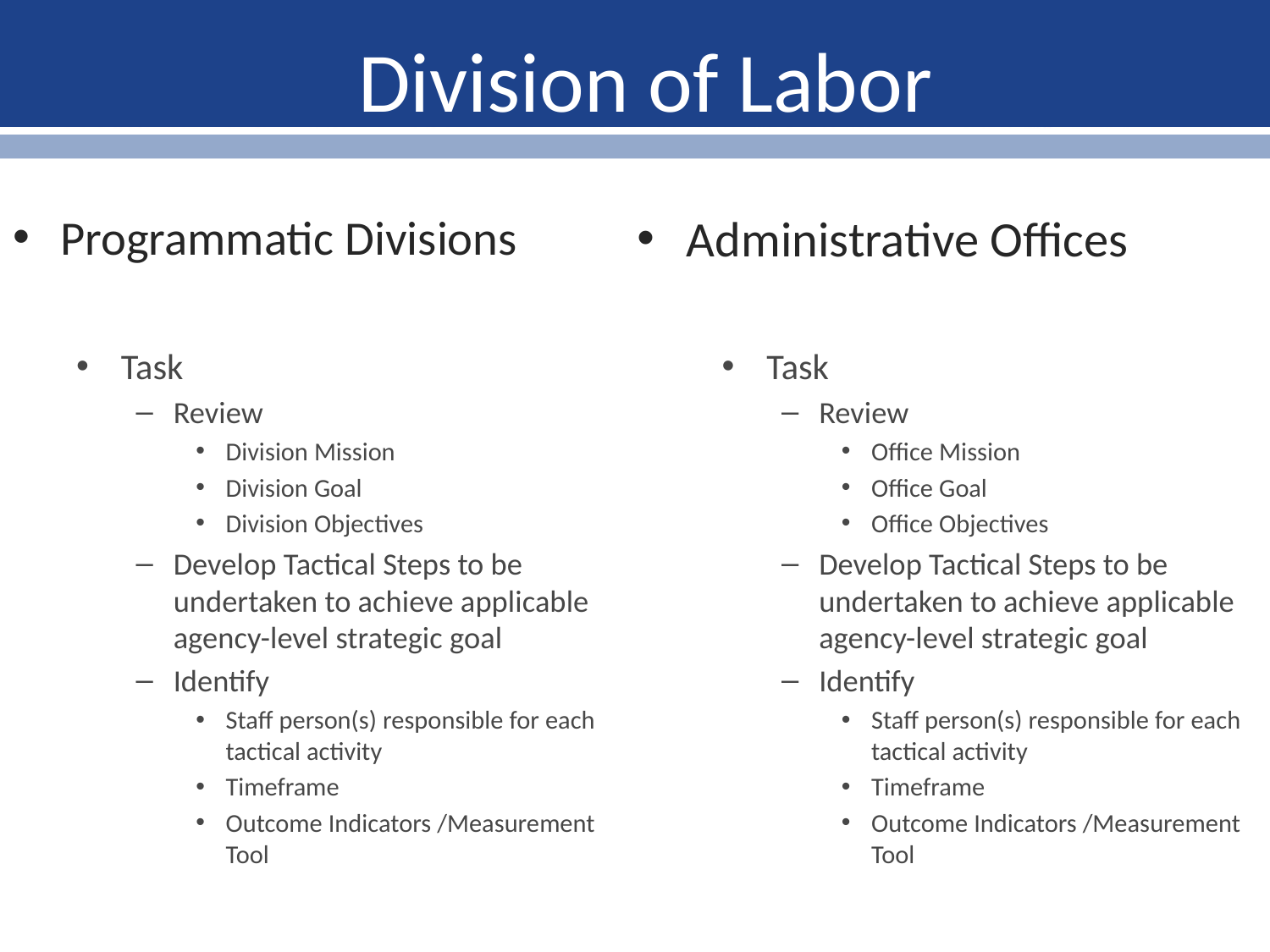

Division of Labor
# Development of Tactical Plans
Programmatic Divisions
Administrative Offices
Task
Review
Division Mission
Division Goal
Division Objectives
Develop Tactical Steps to be undertaken to achieve applicable agency-level strategic goal
Identify
Staff person(s) responsible for each tactical activity
Timeframe
Outcome Indicators /Measurement Tool
Task
Review
Office Mission
Office Goal
Office Objectives
Develop Tactical Steps to be undertaken to achieve applicable agency-level strategic goal
Identify
Staff person(s) responsible for each tactical activity
Timeframe
Outcome Indicators /Measurement Tool